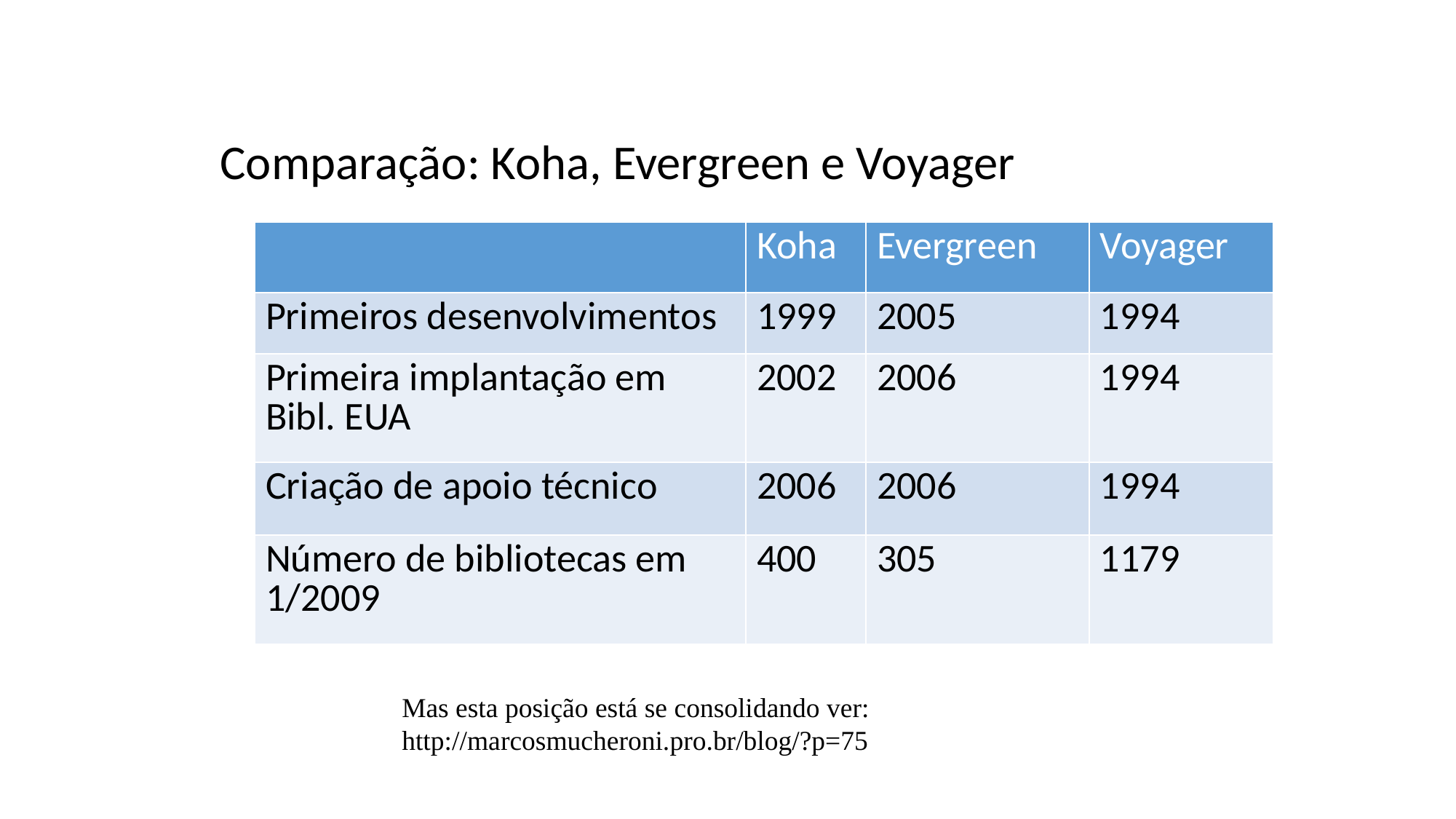

OPACS e  código aberto (sistema nos EUA)
# Comparação: Koha, Evergreen e Voyager
|  | Koha | Evergreen | Voyager |
| --- | --- | --- | --- |
| Primeiros desenvolvimentos | 1999 | 2005 | 1994 |
| Primeira implantação em Bibl. EUA | 2002 | 2006 | 1994 |
| Criação de apoio técnico | 2006 | 2006 | 1994 |
| Número de bibliotecas em 1/2009 | 400 | 305 | 1179 |
Mas esta posição está se consolidando ver:
http://marcosmucheroni.pro.br/blog/?p=75